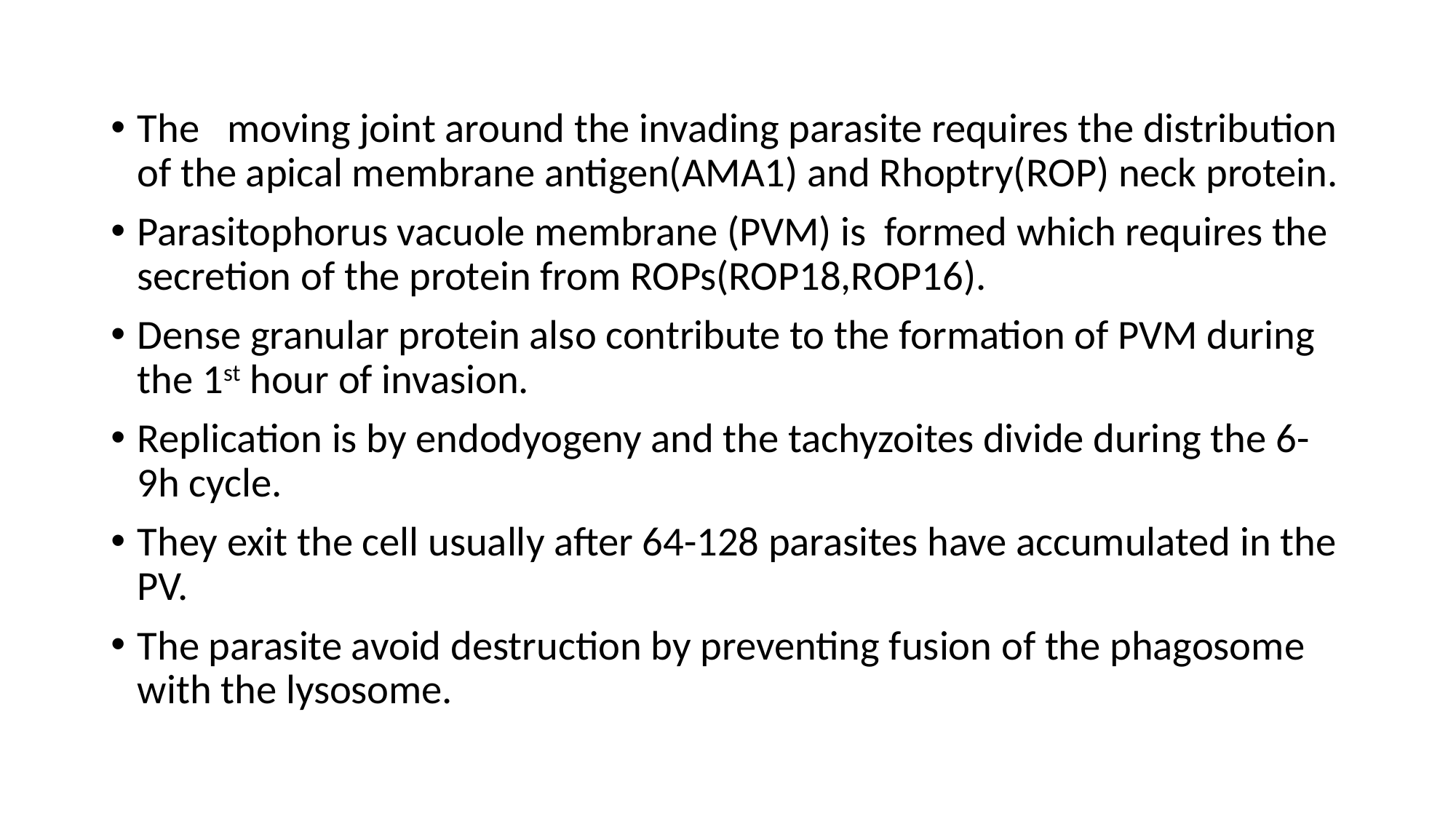

The   moving joint around the invading parasite requires the distribution of the apical membrane antigen(AMA1) and Rhoptry(ROP) neck protein.
Parasitophorus vacuole membrane (PVM) is  formed which requires the secretion of the protein from ROPs(ROP18,ROP16).
Dense granular protein also contribute to the formation of PVM during the 1st hour of invasion.
Replication is by endodyogeny and the tachyzoites divide during the 6-9h cycle.
They exit the cell usually after 64-128 parasites have accumulated in the PV.
The parasite avoid destruction by preventing fusion of the phagosome with the lysosome.